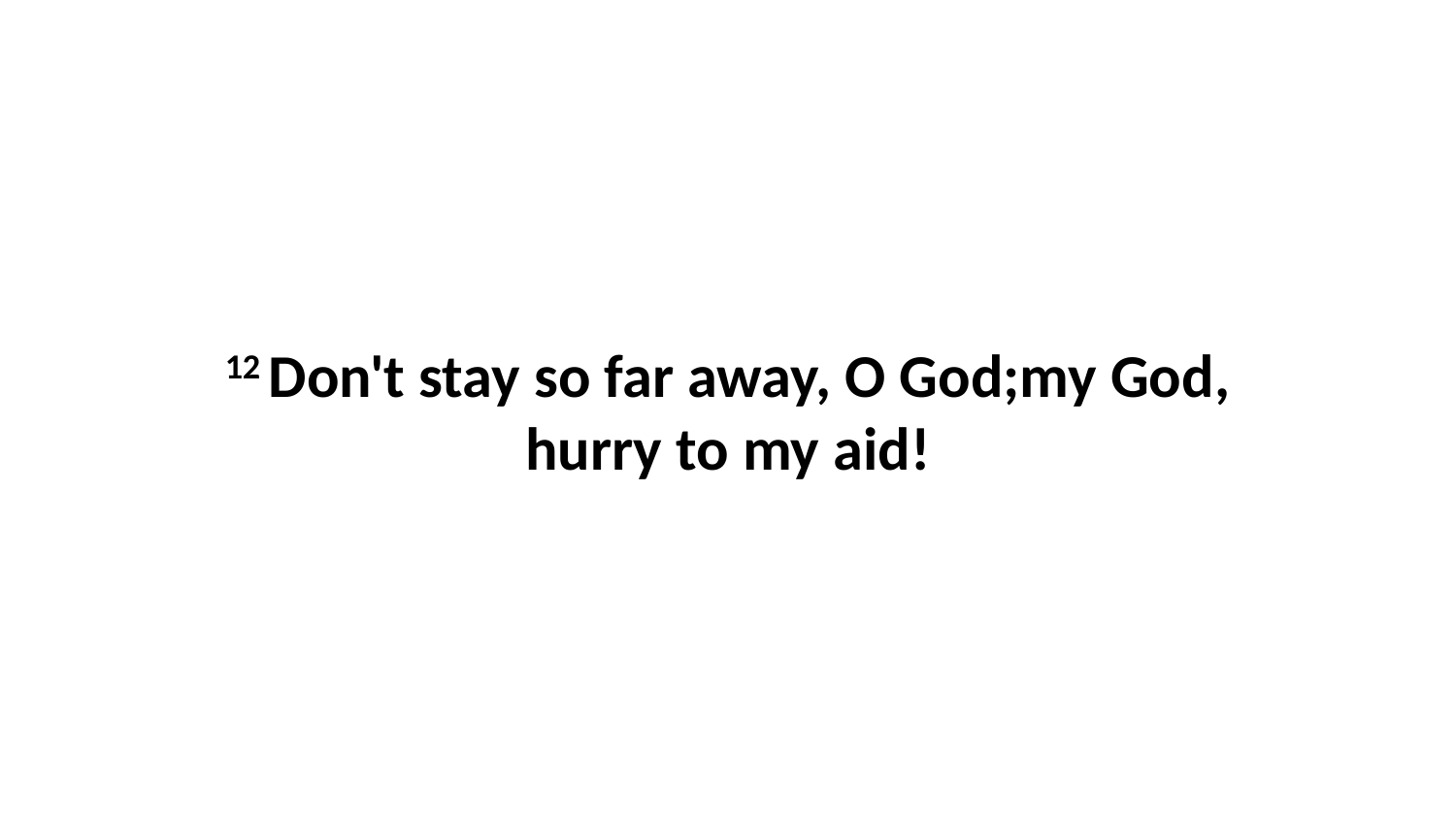

12 Don't stay so far away, O God;my God, hurry to my aid!